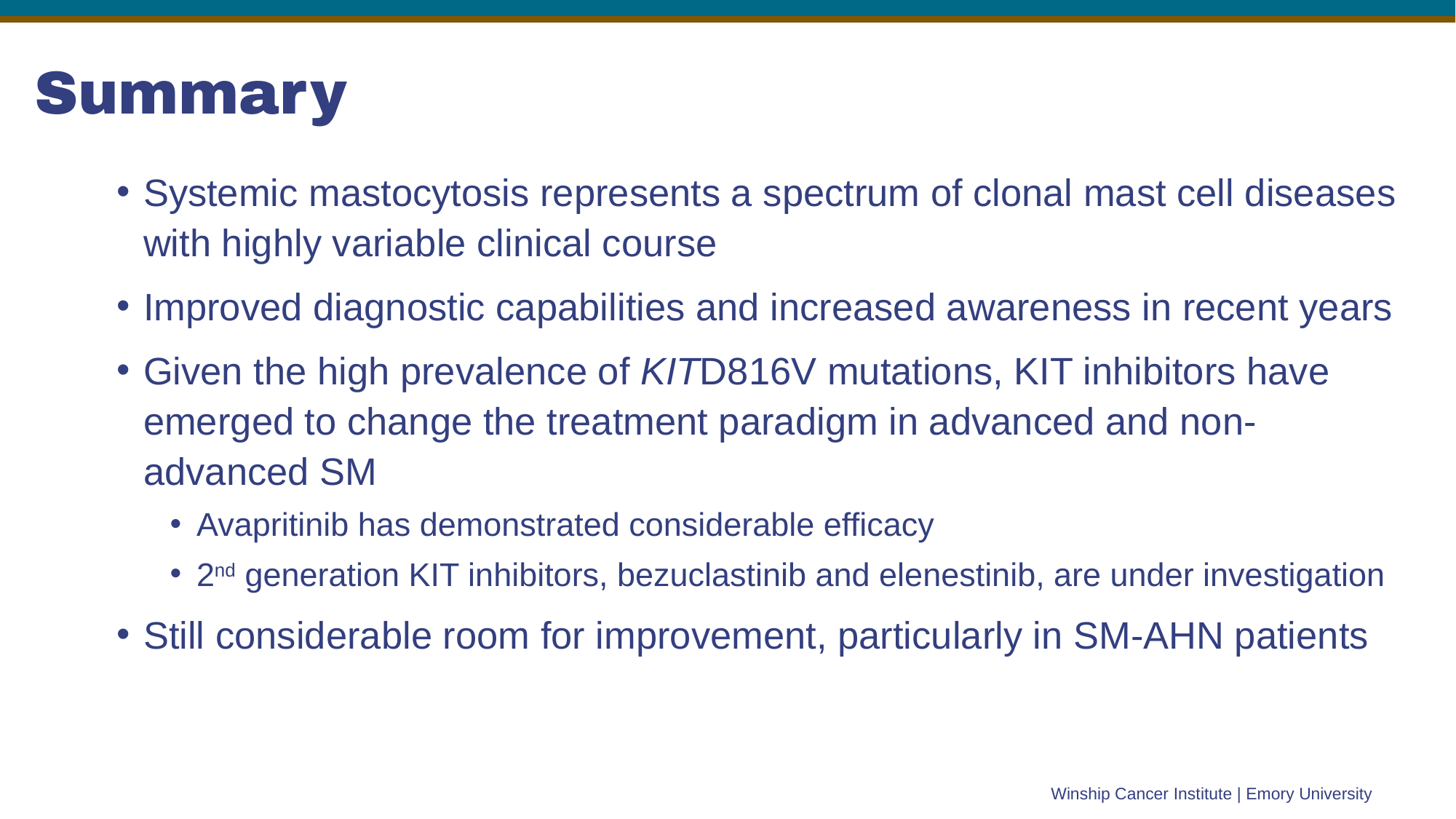

# Summary
Systemic mastocytosis represents a spectrum of clonal mast cell diseases with highly variable clinical course
Improved diagnostic capabilities and increased awareness in recent years
Given the high prevalence of KITD816V mutations, KIT inhibitors have emerged to change the treatment paradigm in advanced and non-advanced SM
Avapritinib has demonstrated considerable efficacy
2nd generation KIT inhibitors, bezuclastinib and elenestinib, are under investigation
Still considerable room for improvement, particularly in SM-AHN patients